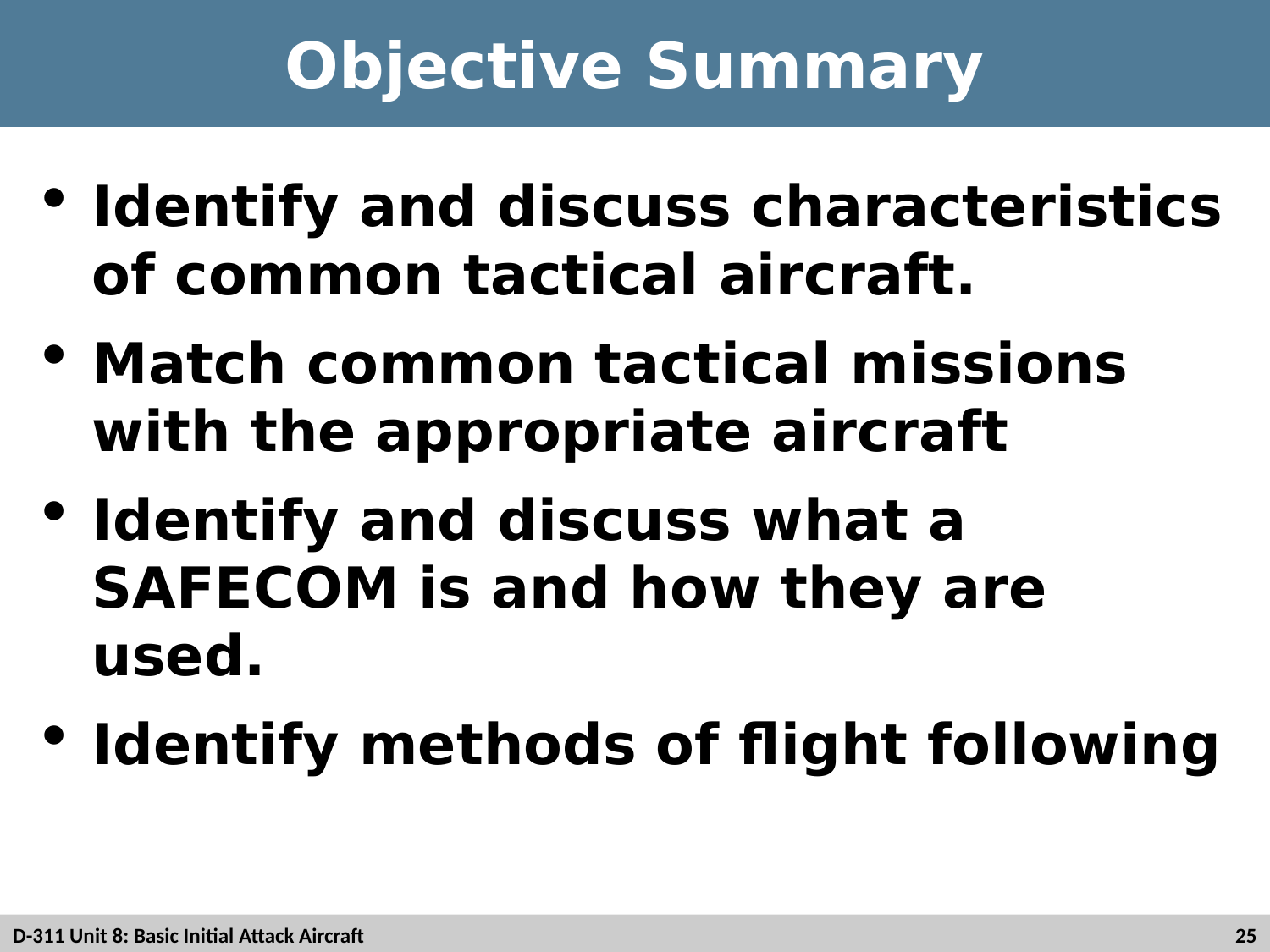

# Objective Summary
Identify and discuss characteristics of common tactical aircraft.
Match common tactical missions with the appropriate aircraft
Identify and discuss what a SAFECOM is and how they are used.
Identify methods of flight following